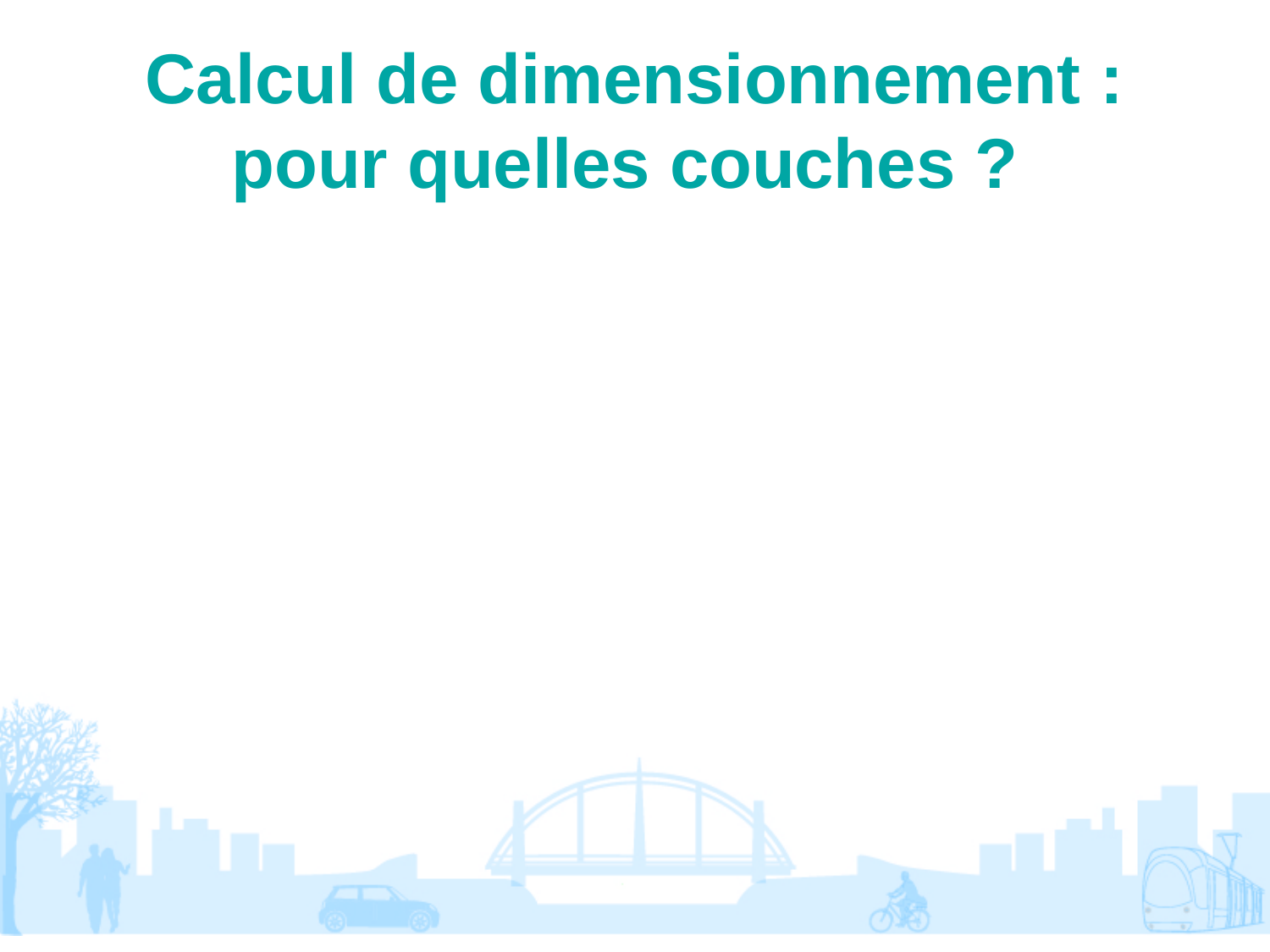

# Calcul de dimensionnement : pour quelles couches ?